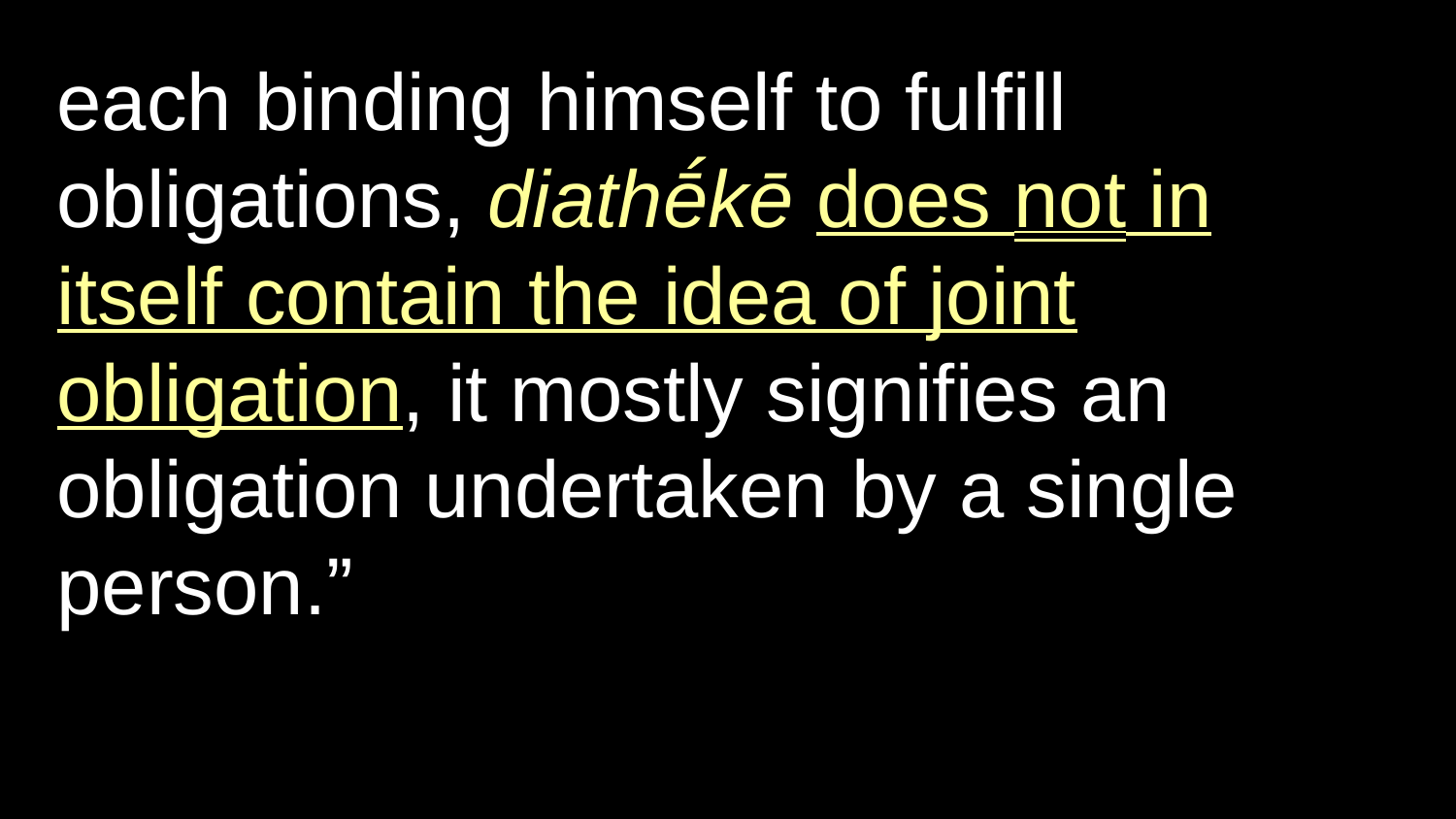

each binding himself to fulfill obligations, diathḗkē does not in itself contain the idea of joint obligation, it mostly signifies an obligation undertaken by a single person.”